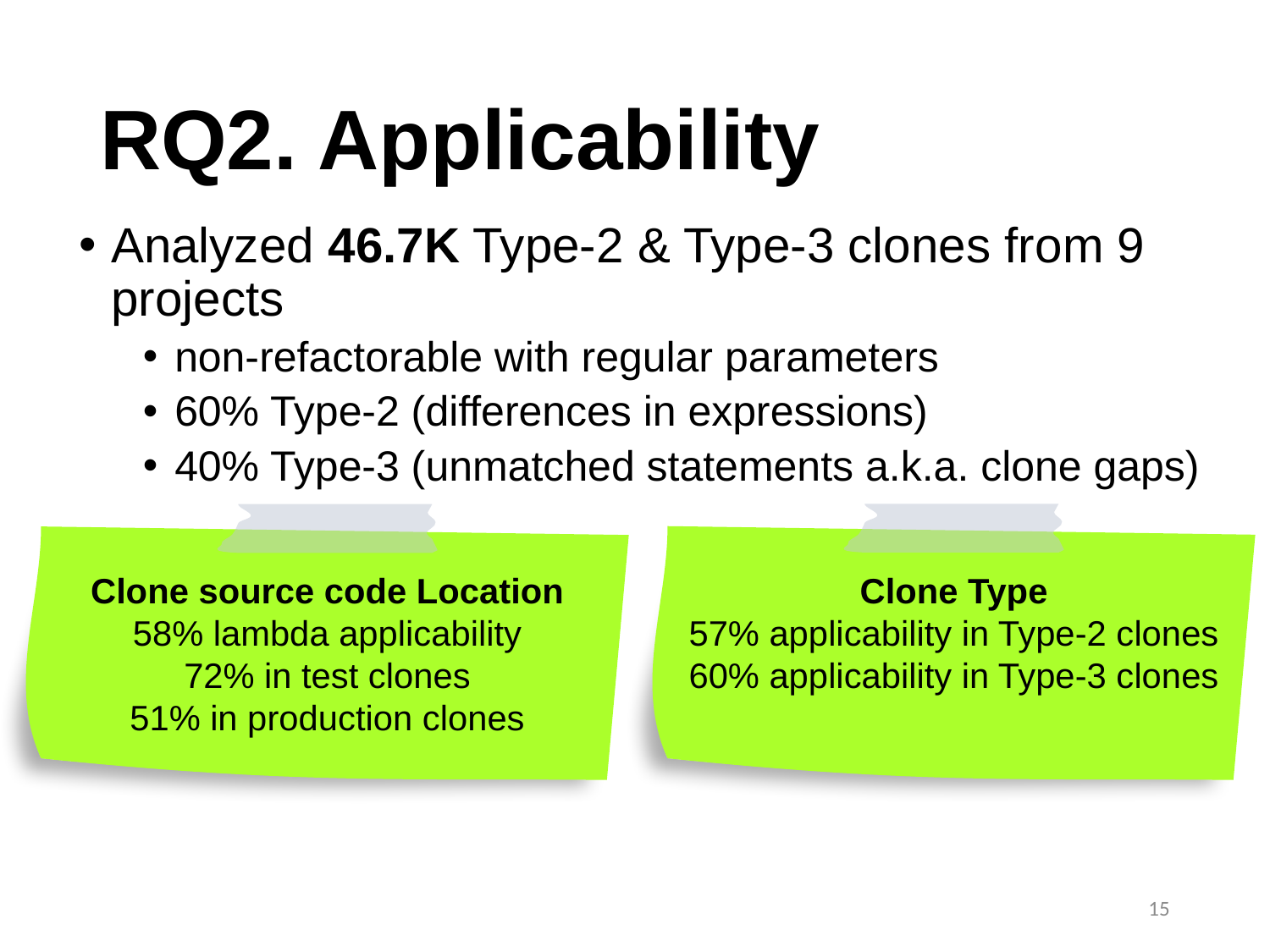

RQ2. Applicability
Analyzed 46.7K Type-2 & Type-3 clones from 9 projects
non-refactorable with regular parameters
60% Type-2 (differences in expressions)
40% Type-3 (unmatched statements a.k.a. clone gaps)

Clone Type
57% applicability in Type-2 clones
60% applicability in Type-3 clones

Clone source code Location
58% lambda applicability
72% in test clones
51% in production clones

15